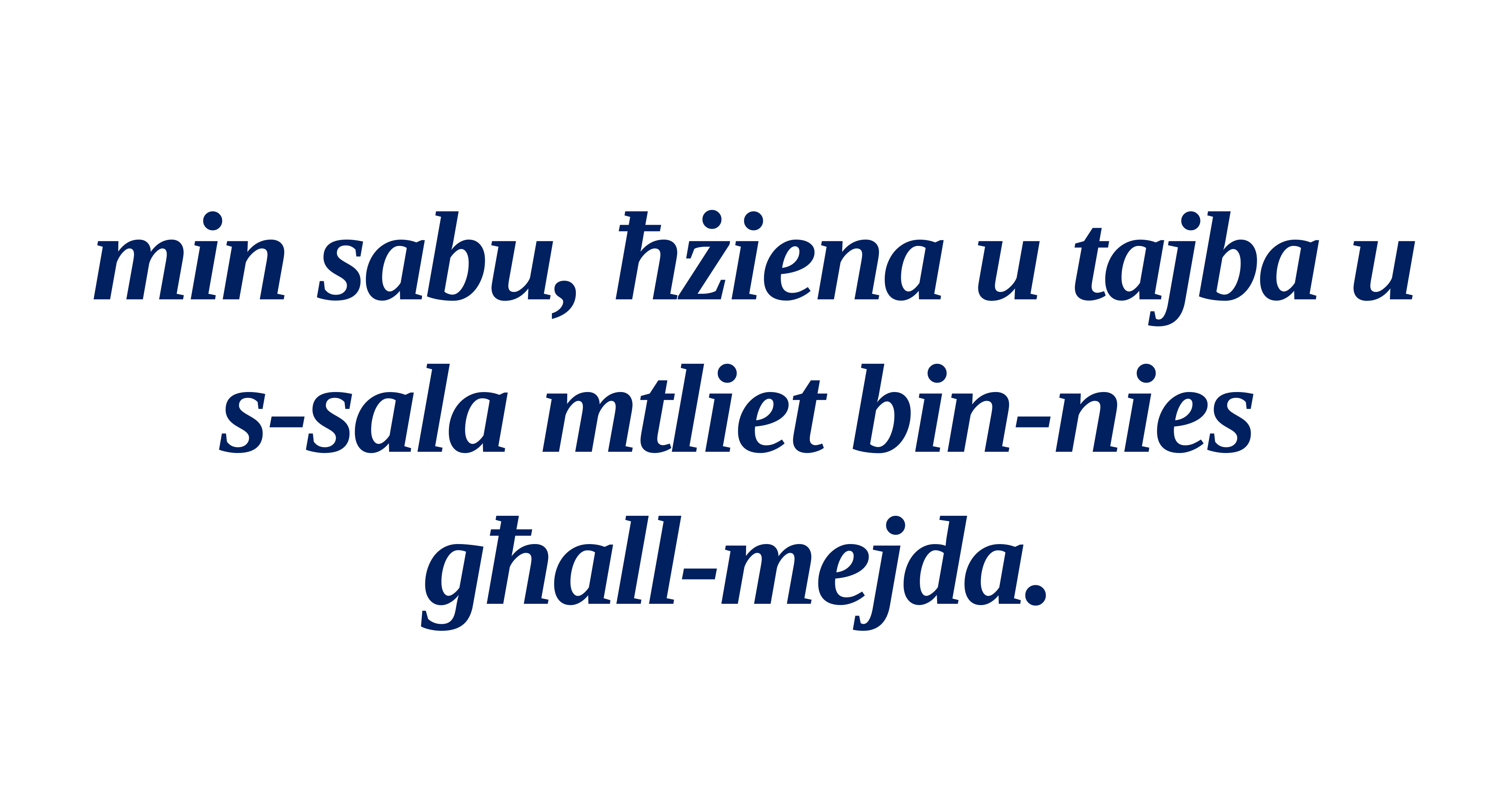

min sabu, ħżiena u tajba u s-sala mtliet bin-nies
għall-mejda.